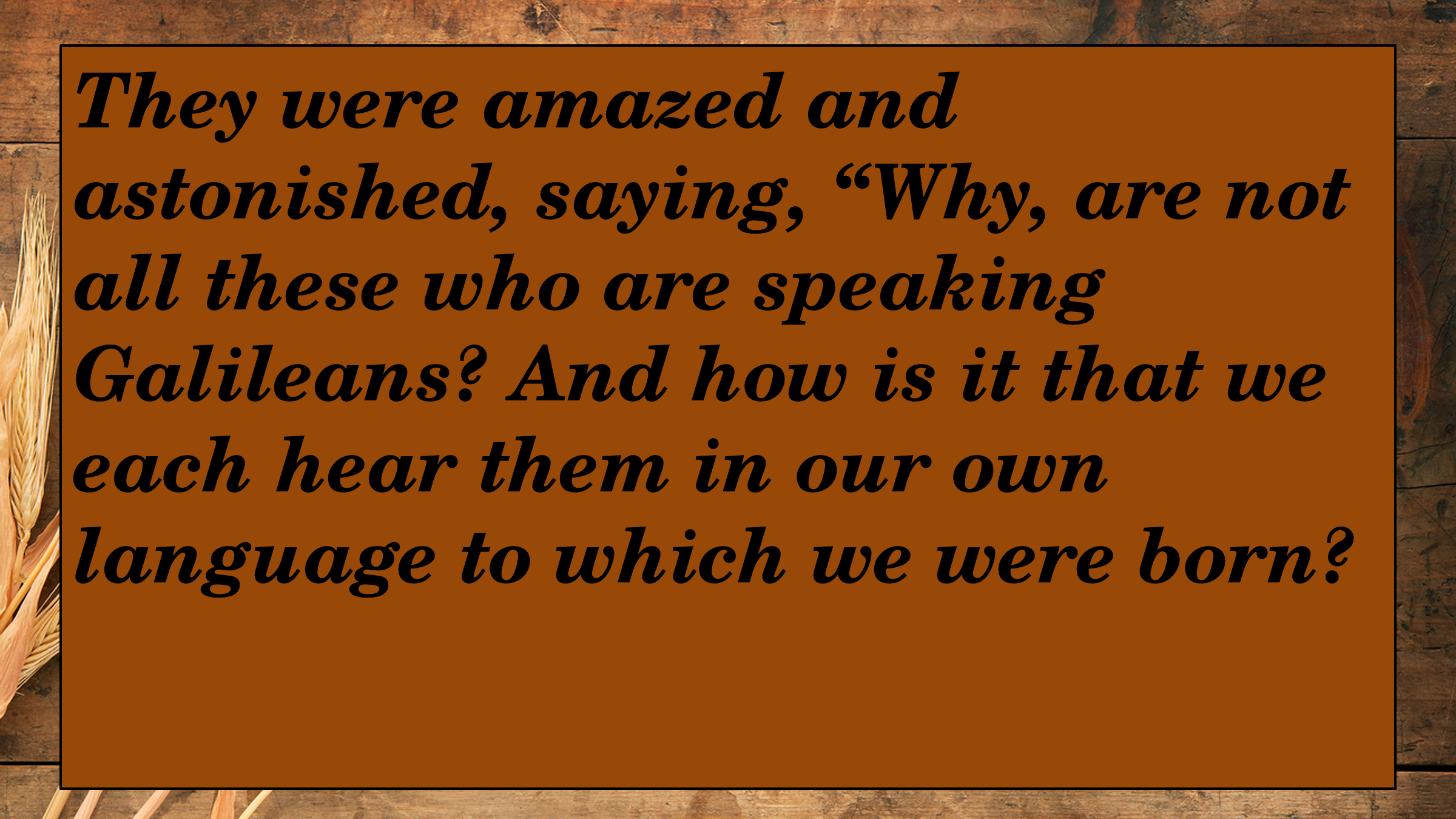

They were amazed and astonished, saying, “Why, are not all these who are speaking Galileans? And how is it that we each hear them in our own language to which we were born?